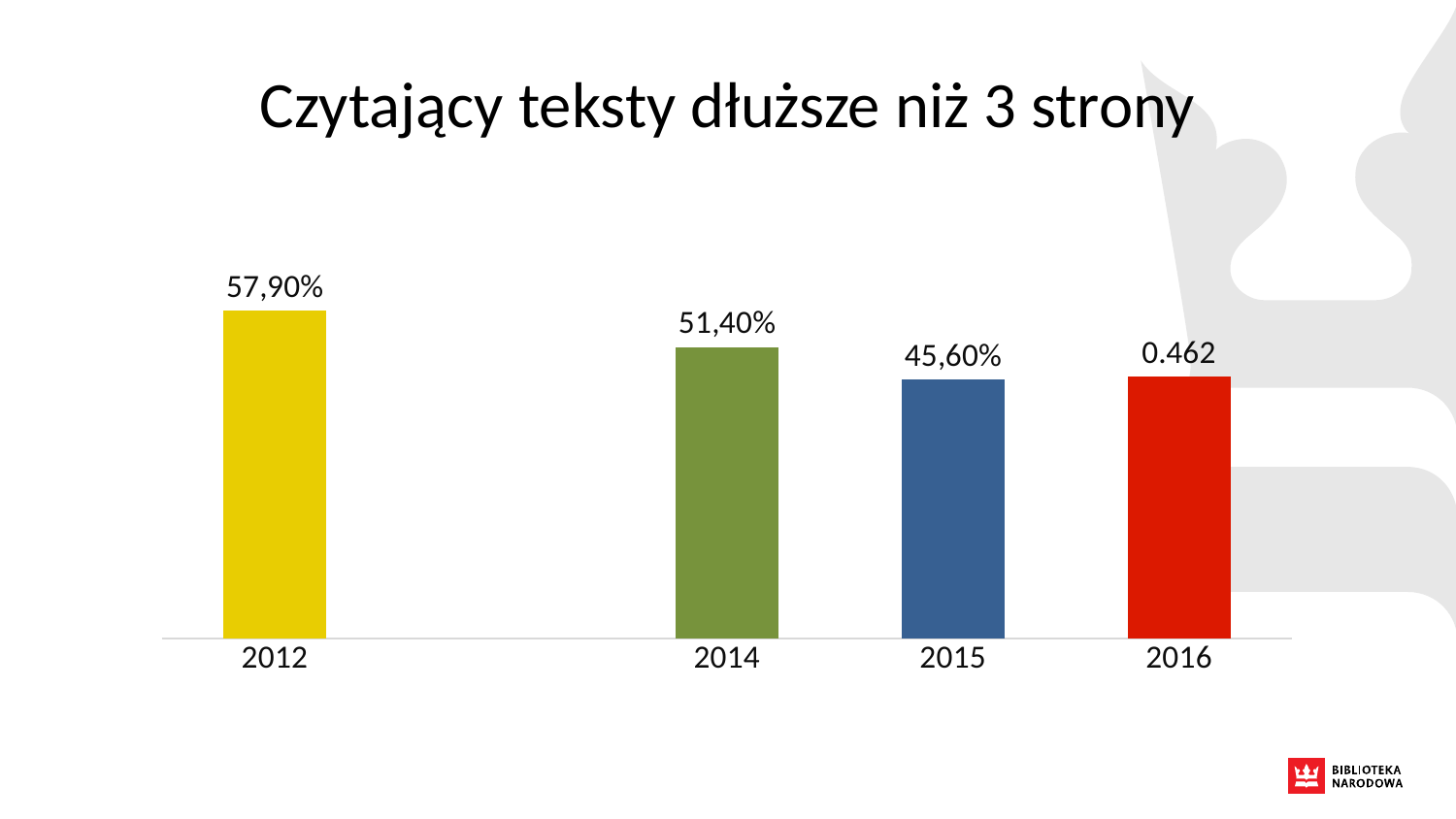

Czytający teksty dłuższe niż 3 strony

### Chart

| Category | ≥ 7 książek rocznie_x000d_ |
|---|---|
| 2012.0 | 0.579 |
|  | None |
| 2014.0 | 0.514 |
| 2015.0 | 0.456 |
| 2016.0 | 0.462 |